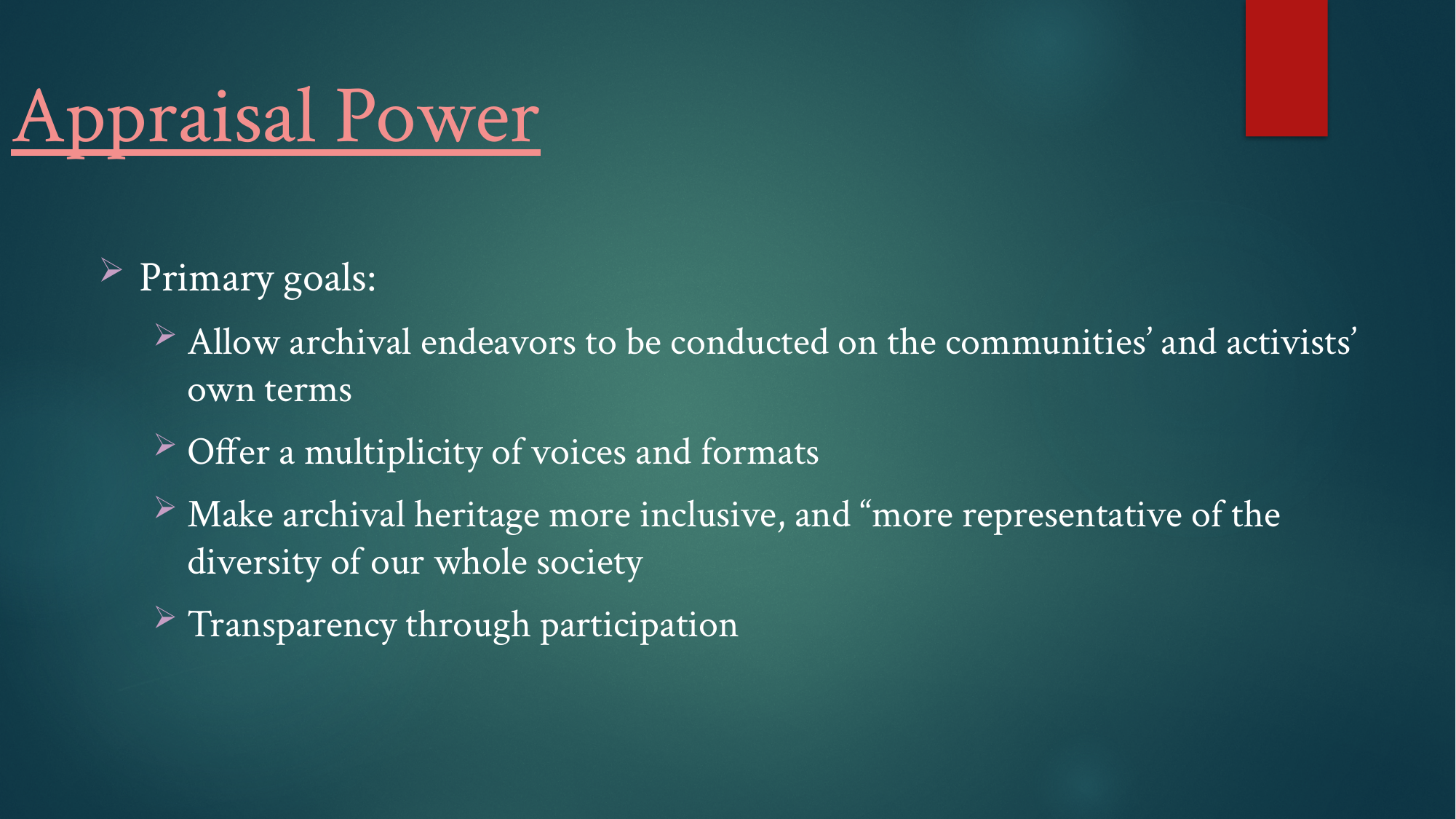

# Appraisal Power
Primary goals:
Allow archival endeavors to be conducted on the communities’ and activists’ own terms
Offer a multiplicity of voices and formats
Make archival heritage more inclusive, and “more representative of the diversity of our whole society
Transparency through participation